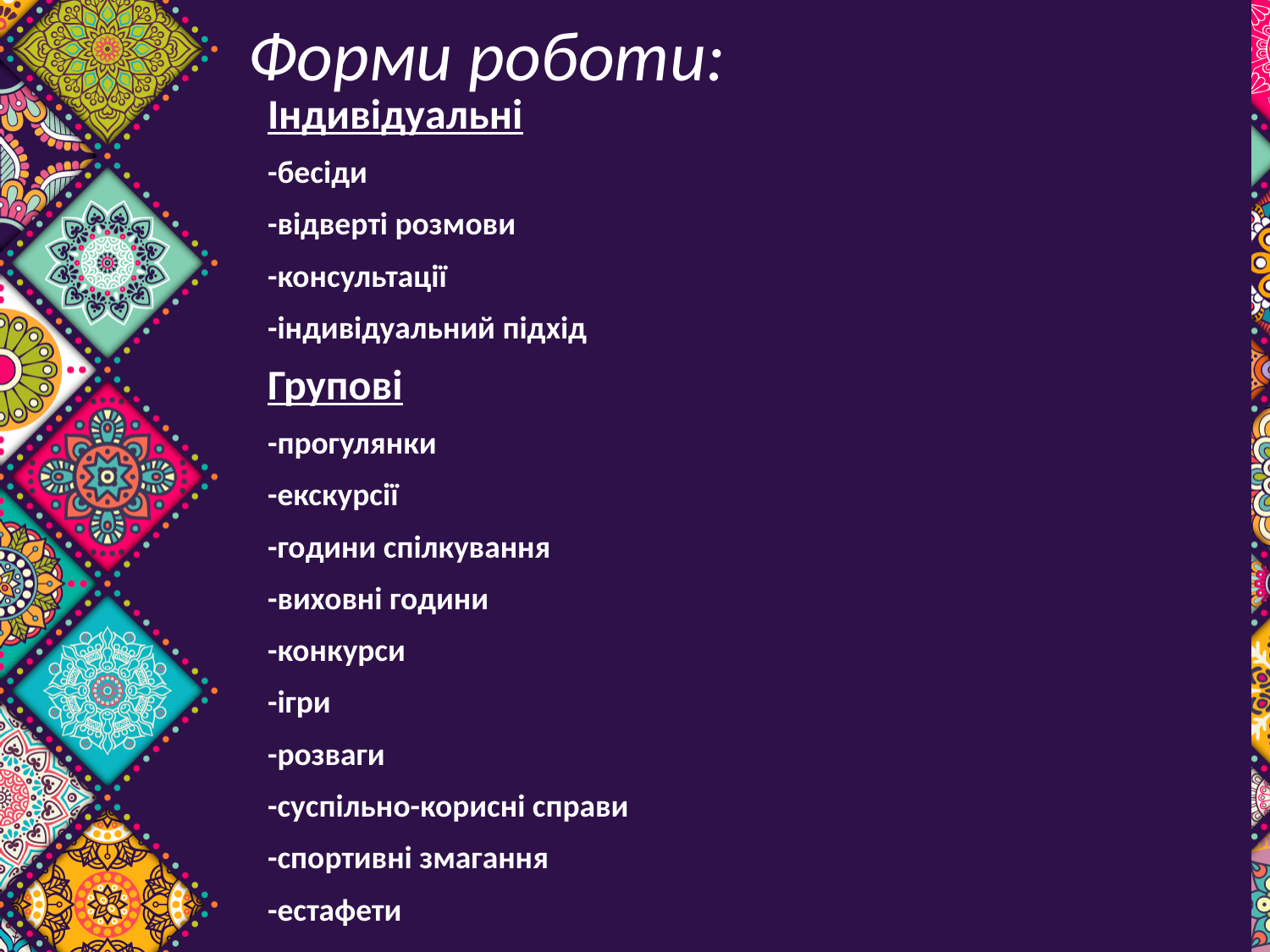

# Форми роботи:
Індивідуальні
-бесіди
-відверті розмови
-консультації
-індивідуальний підхід
Групові
-прогулянки
-екскурсії
-години спілкування
-виховні години
-конкурси
-ігри
-розваги
-суспільно-корисні справи
-спортивні змагання
-естафети